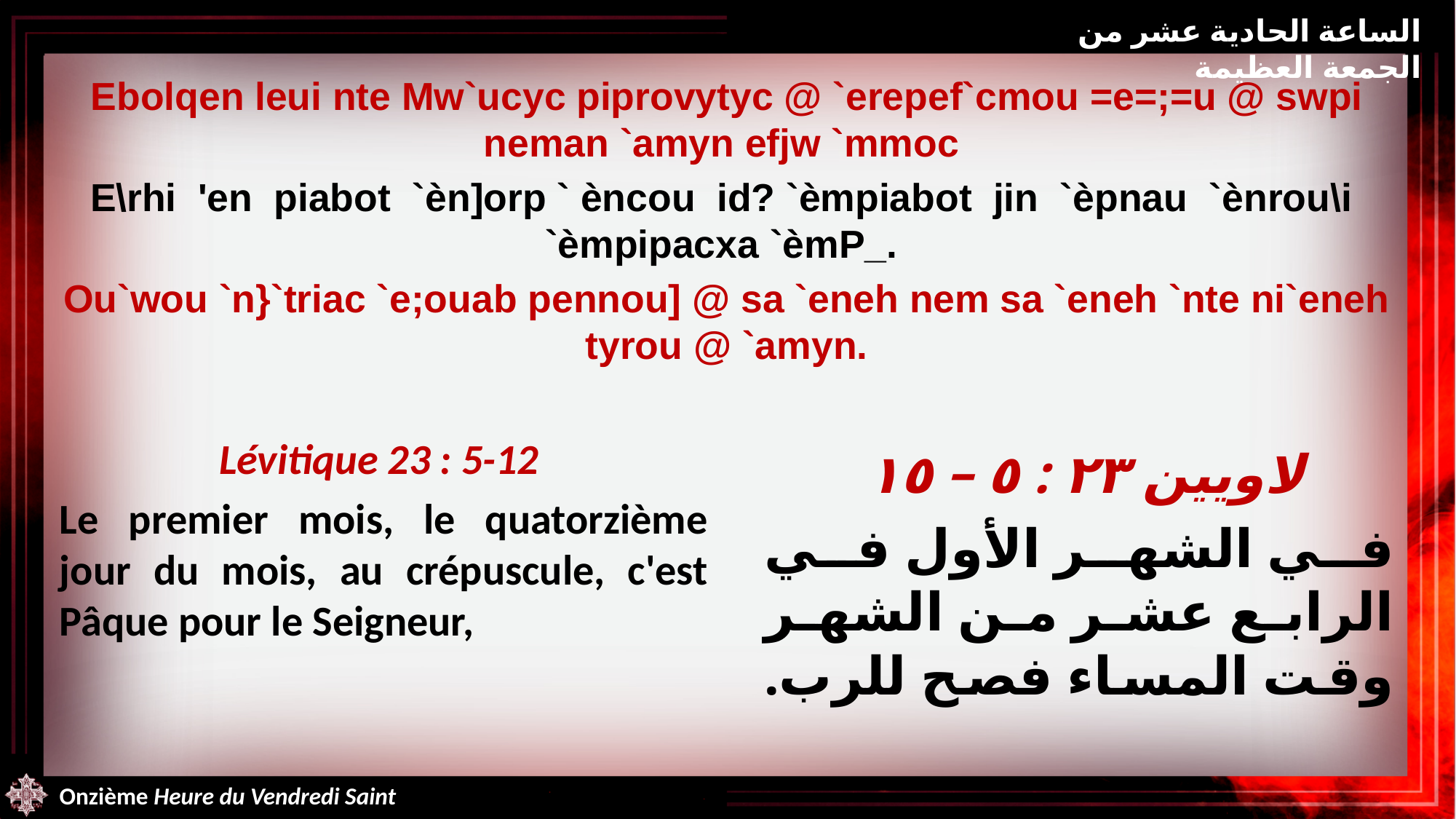

الساعة الحادية عشر من الجمعة العظيمة
Ebolqen leui nte Mw`ucyc piprovytyc @ `erepef`cmou =e=;=u @ swpi neman `amyn efjw `mmoc
E\rhi  'en  piabot  `èn]orp ` èncou  id? `èmpiabot  jin  `èpnau  `ènrou\i  `èmpipacxa `èmP_.
Ou`wou `n}`triac `e;ouab pennou] @ sa `eneh nem sa `eneh `nte ni`eneh tyrou @ `amyn.

Lévitique 23 : 5-12
Le premier mois, le quatorzième jour du mois, au crépuscule, c'est Pâque pour le Seigneur,
لاويين ٢٣ : ٥ – ١٥
في الشهر الأول في الرابع عشر من الشهر وقت المساء فصح للرب.
Onzième Heure du Vendredi Saint